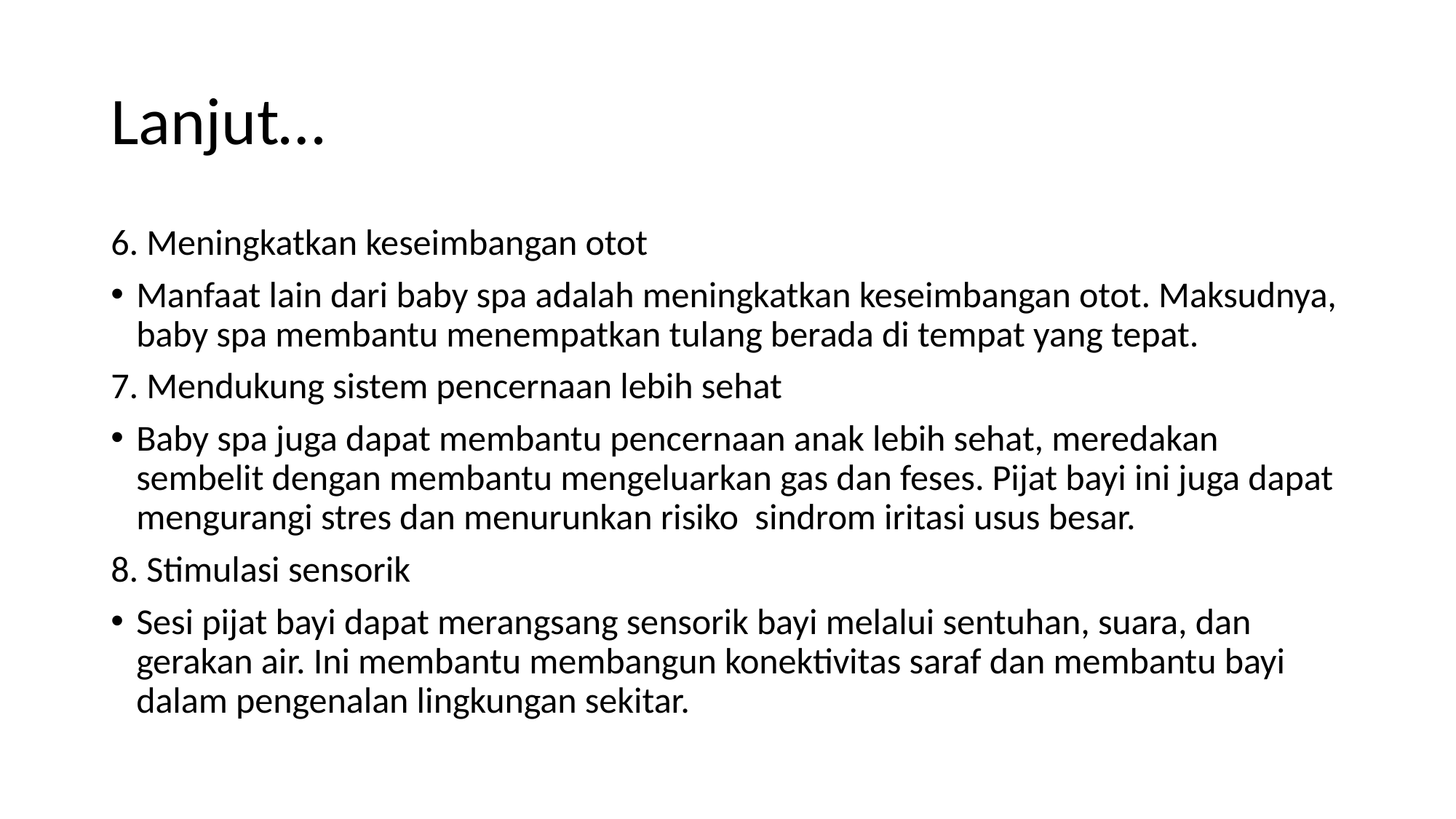

# Lanjut…
6. Meningkatkan keseimbangan otot
Manfaat lain dari baby spa adalah meningkatkan keseimbangan otot. Maksudnya, baby spa membantu menempatkan tulang berada di tempat yang tepat.
7. Mendukung sistem pencernaan lebih sehat
Baby spa juga dapat membantu pencernaan anak lebih sehat, meredakan sembelit dengan membantu mengeluarkan gas dan feses. Pijat bayi ini juga dapat mengurangi stres dan menurunkan risiko  sindrom iritasi usus besar.
8. Stimulasi sensorik
Sesi pijat bayi dapat merangsang sensorik bayi melalui sentuhan, suara, dan gerakan air. Ini membantu membangun konektivitas saraf dan membantu bayi dalam pengenalan lingkungan sekitar.